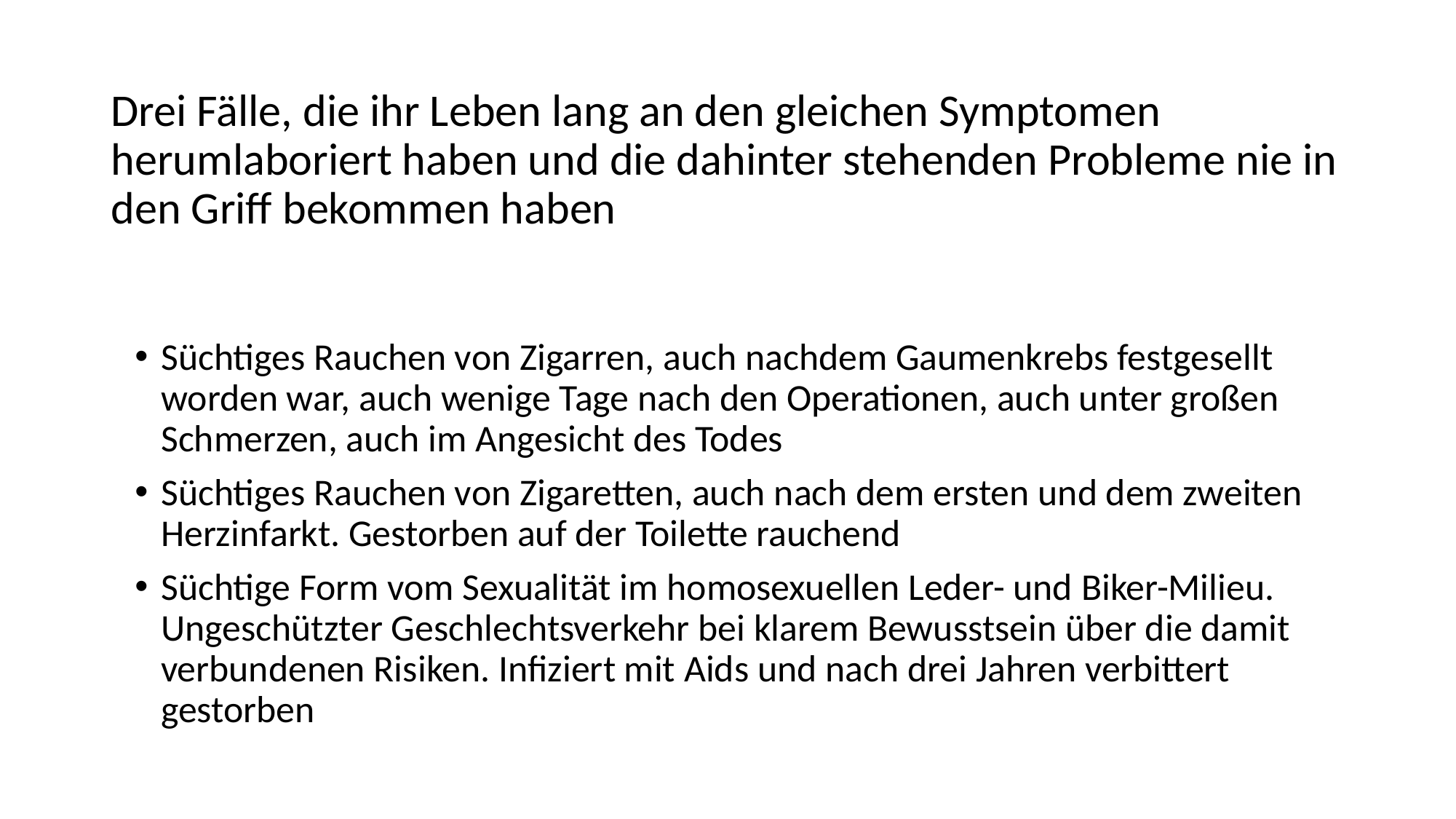

# Drei Fälle, die ihr Leben lang an den gleichen Symptomen herumlaboriert haben und die dahinter stehenden Probleme nie in den Griff bekommen haben
Süchtiges Rauchen von Zigarren, auch nachdem Gaumenkrebs festgesellt worden war, auch wenige Tage nach den Operationen, auch unter großen Schmerzen, auch im Angesicht des Todes
Süchtiges Rauchen von Zigaretten, auch nach dem ersten und dem zweiten Herzinfarkt. Gestorben auf der Toilette rauchend
Süchtige Form vom Sexualität im homosexuellen Leder- und Biker-Milieu. Ungeschützter Geschlechtsverkehr bei klarem Bewusstsein über die damit verbundenen Risiken. Infiziert mit Aids und nach drei Jahren verbittert gestorben